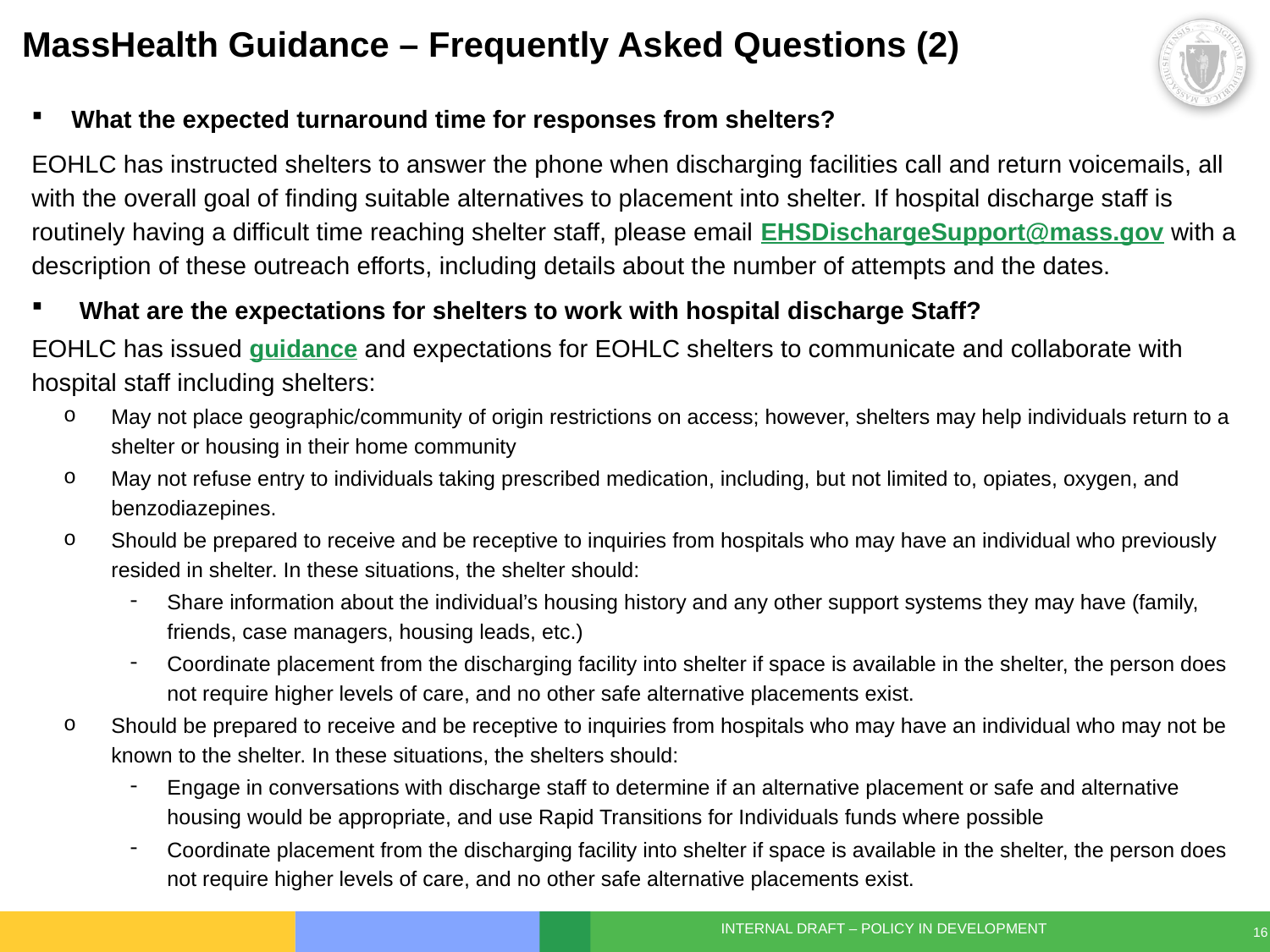

# MassHealth Guidance – Frequently Asked Questions (2)
What the expected turnaround time for responses from shelters?
EOHLC has instructed shelters to answer the phone when discharging facilities call and return voicemails, all with the overall goal of finding suitable alternatives to placement into shelter. If hospital discharge staff is routinely having a difficult time reaching shelter staff, please email EHSDischargeSupport@mass.gov with a description of these outreach efforts, including details about the number of attempts and the dates.
What are the expectations for shelters to work with hospital discharge Staff?
EOHLC has issued guidance and expectations for EOHLC shelters to communicate and collaborate with hospital staff including shelters:
May not place geographic/community of origin restrictions on access; however, shelters may help individuals return to a shelter or housing in their home community
May not refuse entry to individuals taking prescribed medication, including, but not limited to, opiates, oxygen, and benzodiazepines.
Should be prepared to receive and be receptive to inquiries from hospitals who may have an individual who previously resided in shelter. In these situations, the shelter should:
Share information about the individual’s housing history and any other support systems they may have (family, friends, case managers, housing leads, etc.)
Coordinate placement from the discharging facility into shelter if space is available in the shelter, the person does not require higher levels of care, and no other safe alternative placements exist.
Should be prepared to receive and be receptive to inquiries from hospitals who may have an individual who may not be known to the shelter. In these situations, the shelters should:
Engage in conversations with discharge staff to determine if an alternative placement or safe and alternative housing would be appropriate, and use Rapid Transitions for Individuals funds where possible
Coordinate placement from the discharging facility into shelter if space is available in the shelter, the person does not require higher levels of care, and no other safe alternative placements exist.